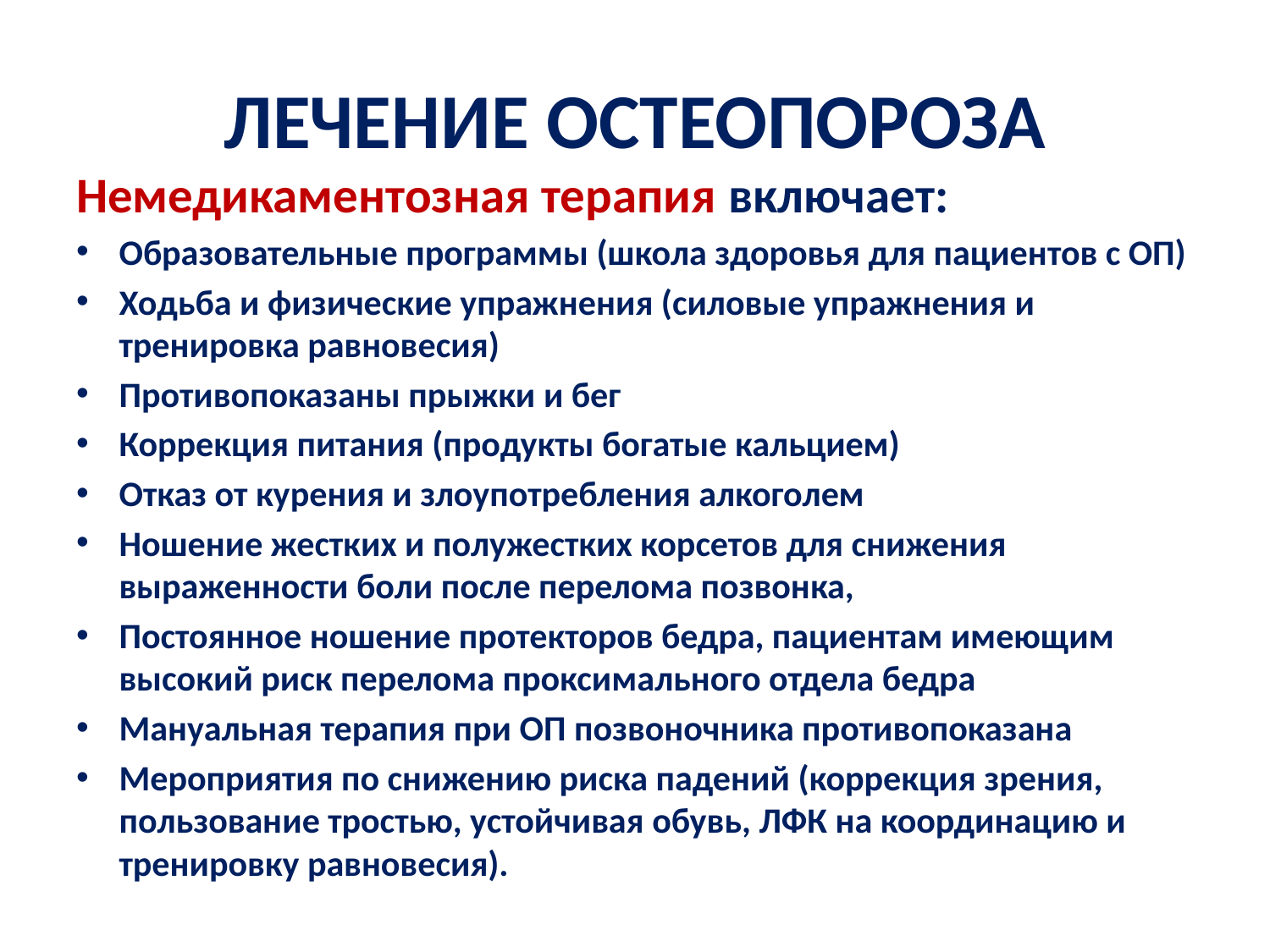

# ЛЕЧЕНИЕ ОСТЕОПОРОЗА
Немедикаментозная терапия включает:
Образовательные программы (школа здоровья для пациентов с ОП)
Ходьба и физические упражнения (силовые упражнения и тренировка равновесия)
Противопоказаны прыжки и бег
Коррекция питания (продукты богатые кальцием)
Отказ от курения и злоупотребления алкоголем
Ношение жестких и полужестких корсетов для снижения выраженности боли после перелома позвонка,
Постоянное ношение протекторов бедра, пациентам имеющим высокий риск перелома проксимального отдела бедра
Мануальная терапия при ОП позвоночника противопоказана
Мероприятия по снижению риска падений (коррекция зрения, пользование тростью, устойчивая обувь, ЛФК на координацию и тренировку равновесия).